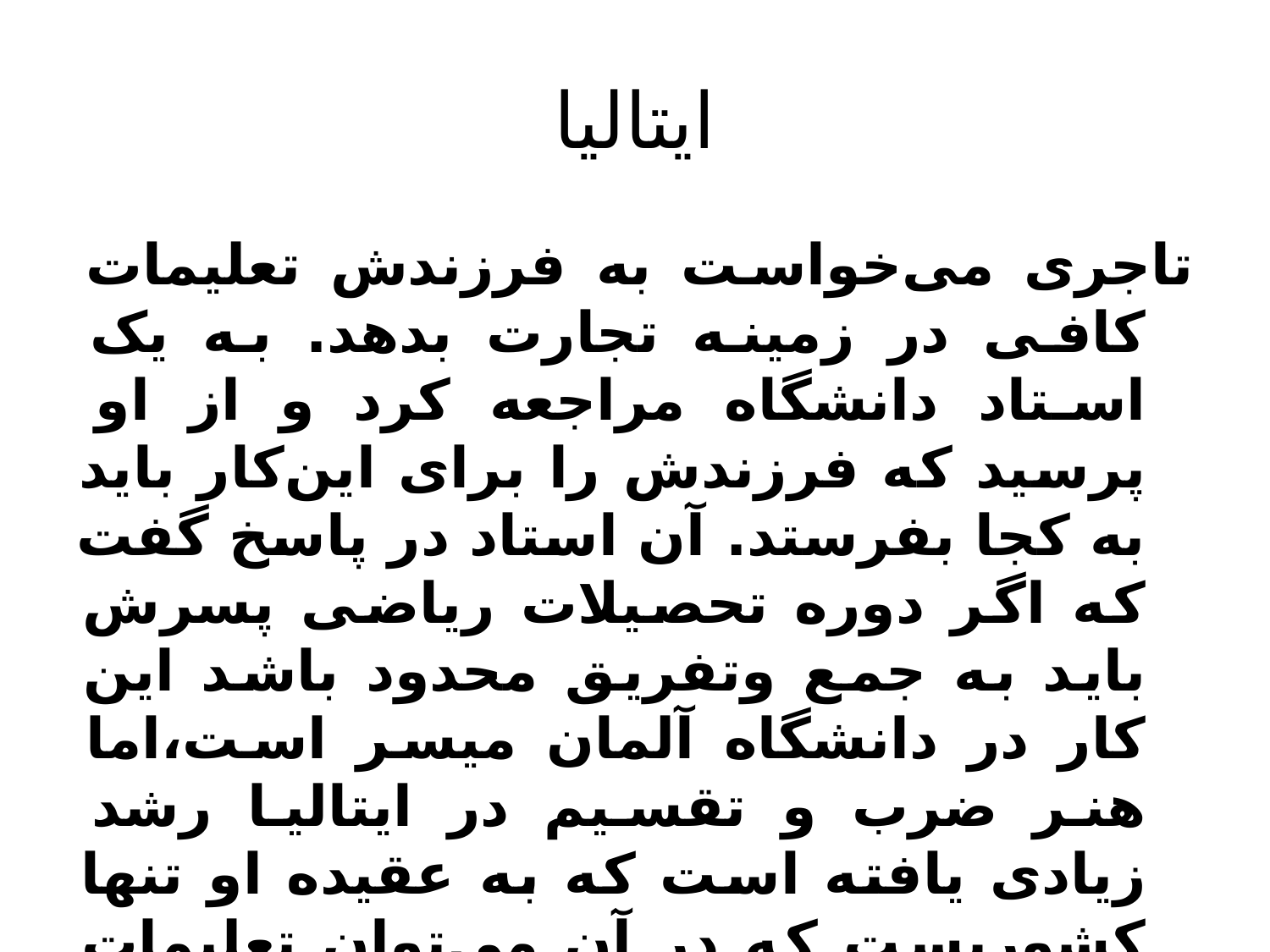

# ایتالیا
تاجری می‌خواست به فرزندش تعلیمات کافی در زمینه تجارت بدهد. به یک استاد دانشگاه مراجعه کرد و از او پرسید که فرزندش را برای این‌کار باید به کجا بفرستد. آن استاد در پاسخ گفت که اگر دوره تحصیلات ریاضی پسرش باید به جمع وتفریق محدود باشد این کار در دانشگاه آلمان میسر است،‌اما هنر ضرب و تقسیم در ایتالیا رشد زیادی یافته است که به عقیده او تنها کشوریست که در آن می‌توان تعلیمات کاملی در این زمینه گرفت.